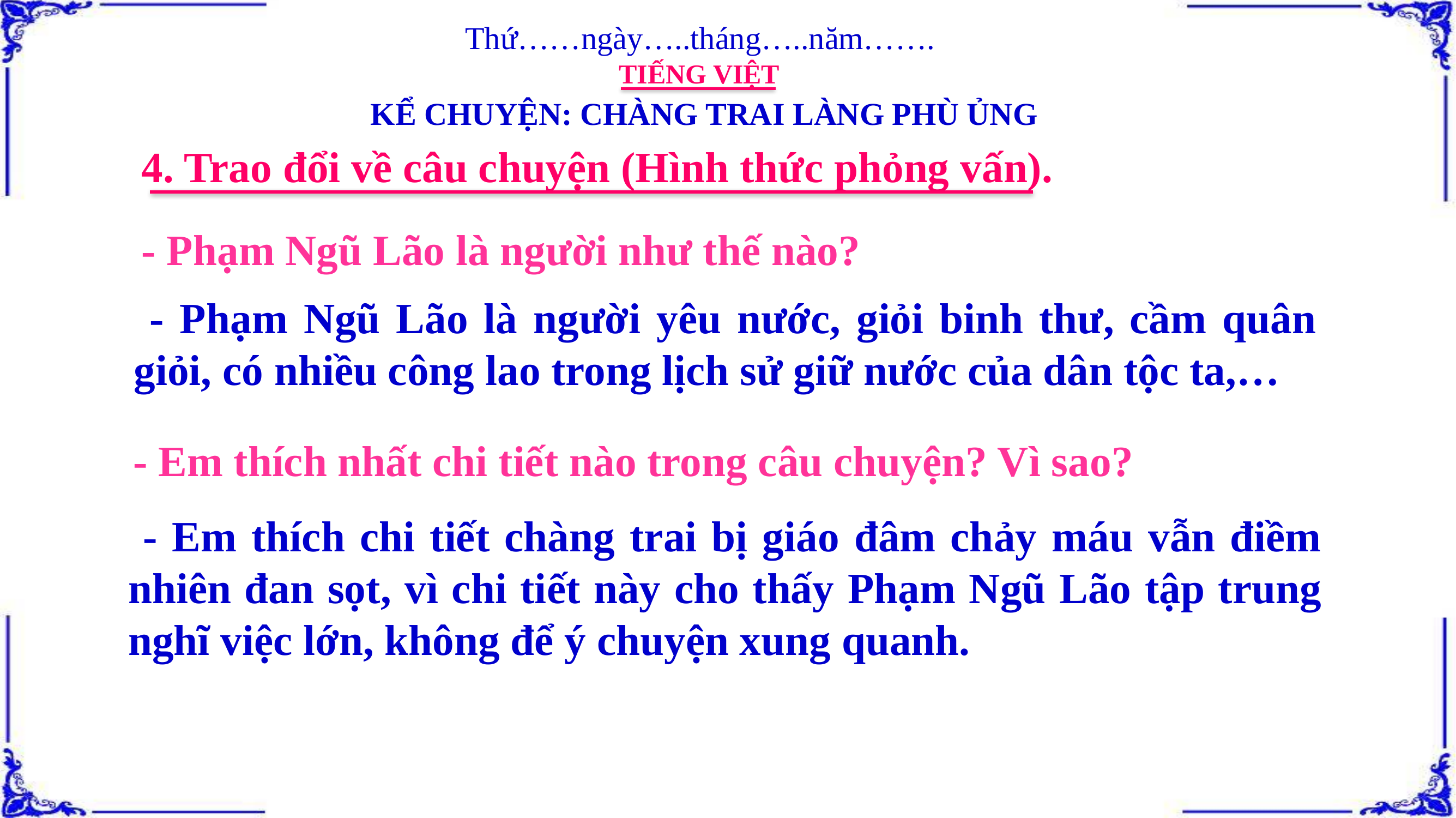

Thứ……ngày…..tháng…..năm…….
TIẾNG VIỆT
KỂ CHUYỆN: CHÀNG TRAI LÀNG PHÙ ỦNG
4. Trao đổi về câu chuyện (Hình thức phỏng vấn).
- Phạm Ngũ Lão là người như thế nào?
 - Phạm Ngũ Lão là người yêu nước, giỏi binh thư, cầm quân giỏi, có nhiều công lao trong lịch sử giữ nước của dân tộc ta,…
 - Em thích nhất chi tiết nào trong câu chuyện? Vì sao?
 - Em thích chi tiết chàng trai bị giáo đâm chảy máu vẫn điềm nhiên đan sọt, vì chi tiết này cho thấy Phạm Ngũ Lão tập trung nghĩ việc lớn, không để ý chuyện xung quanh.